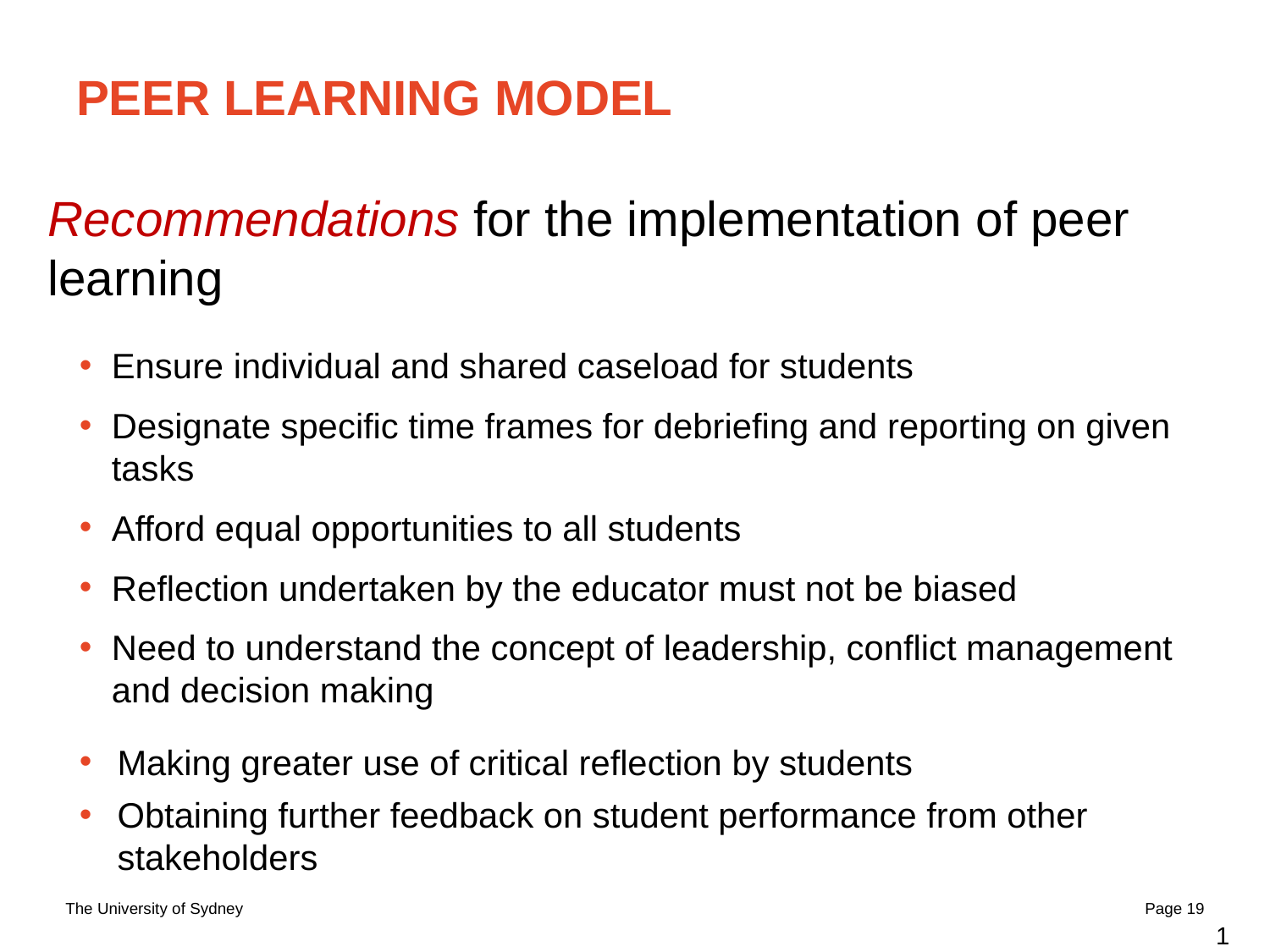

# PEER LEARNING MODEL
Recommendations for the implementation of peer learning
Ensure individual and shared caseload for students
Designate specific time frames for debriefing and reporting on given tasks
Afford equal opportunities to all students
Reflection undertaken by the educator must not be biased
Need to understand the concept of leadership, conflict management and decision making
Making greater use of critical reflection by students
Obtaining further feedback on student performance from other stakeholders

19